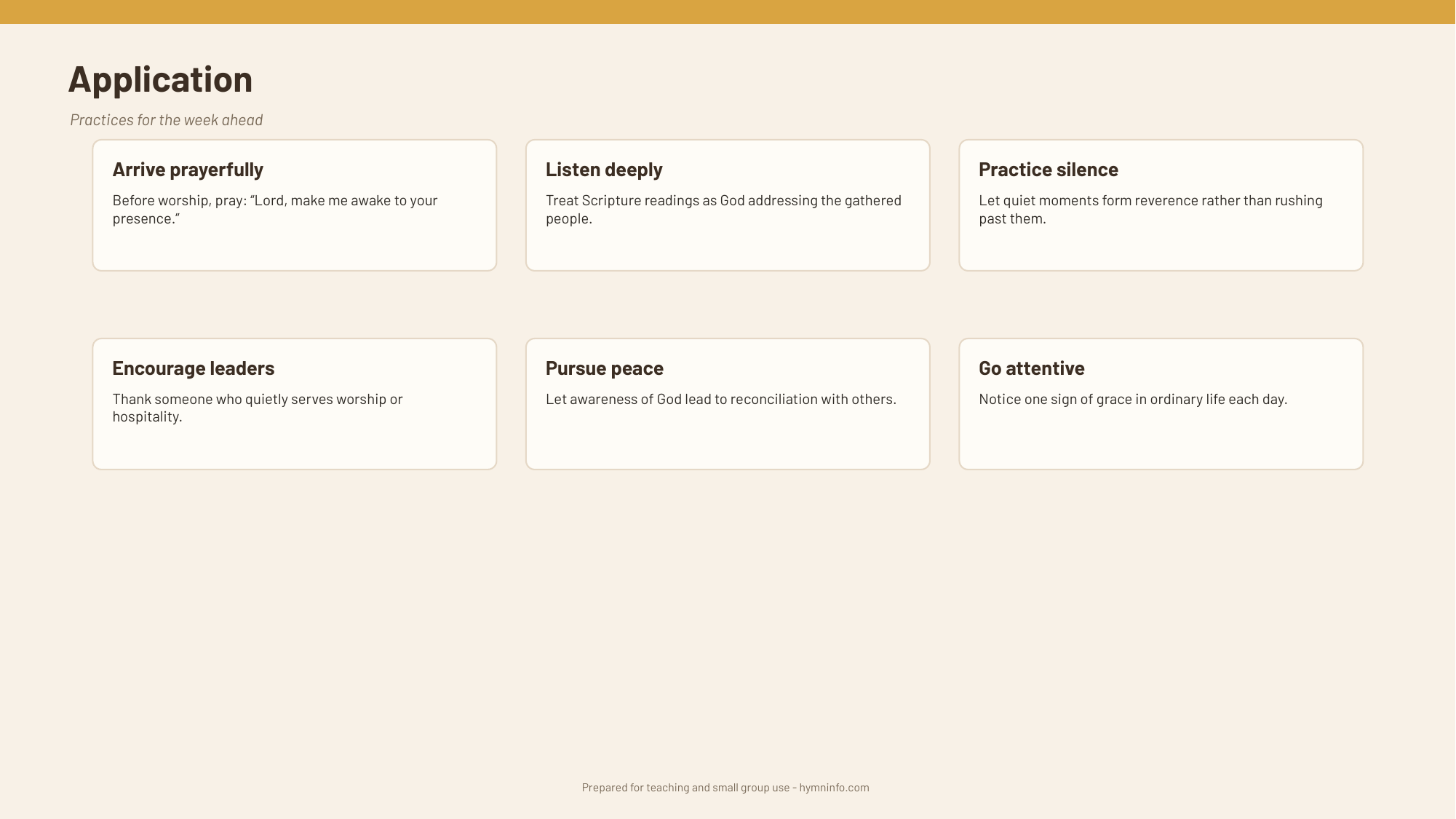

Application
Practices for the week ahead

Arrive prayerfully
Listen deeply
Practice silence
Before worship, pray: “Lord, make me awake to your presence.”
Treat Scripture readings as God addressing the gathered people.
Let quiet moments form reverence rather than rushing past them.

Encourage leaders
Pursue peace
Go attentive
Thank someone who quietly serves worship or hospitality.
Let awareness of God lead to reconciliation with others.
Notice one sign of grace in ordinary life each day.
Prepared for teaching and small group use - hymninfo.com